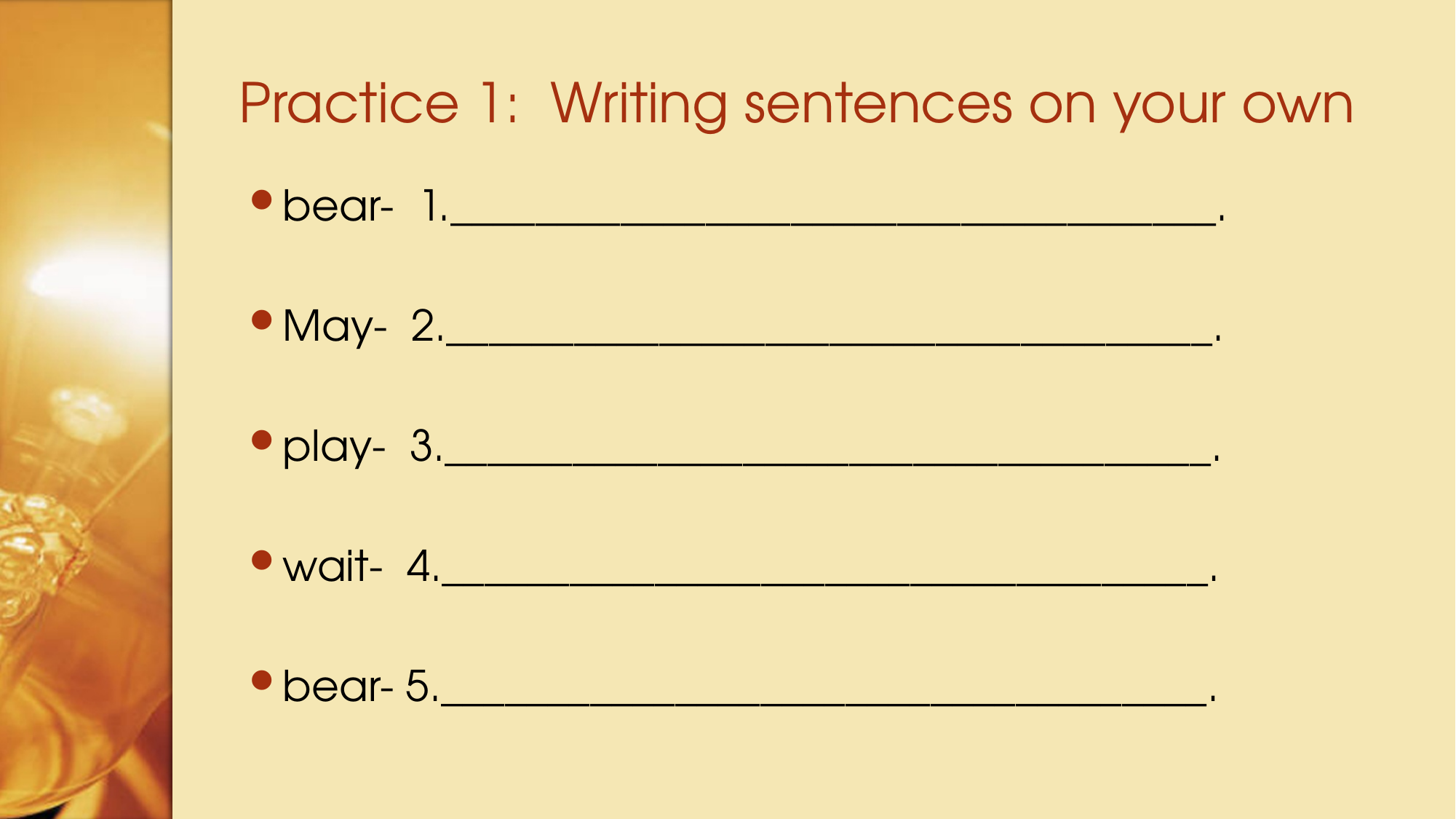

# Practice 1:  Writing sentences on your own
bear-  1.____________________________________.

May-  2.____________________________________.

play-  3.____________________________________.

wait-  4.____________________________________.

bear- 5.____________________________________.